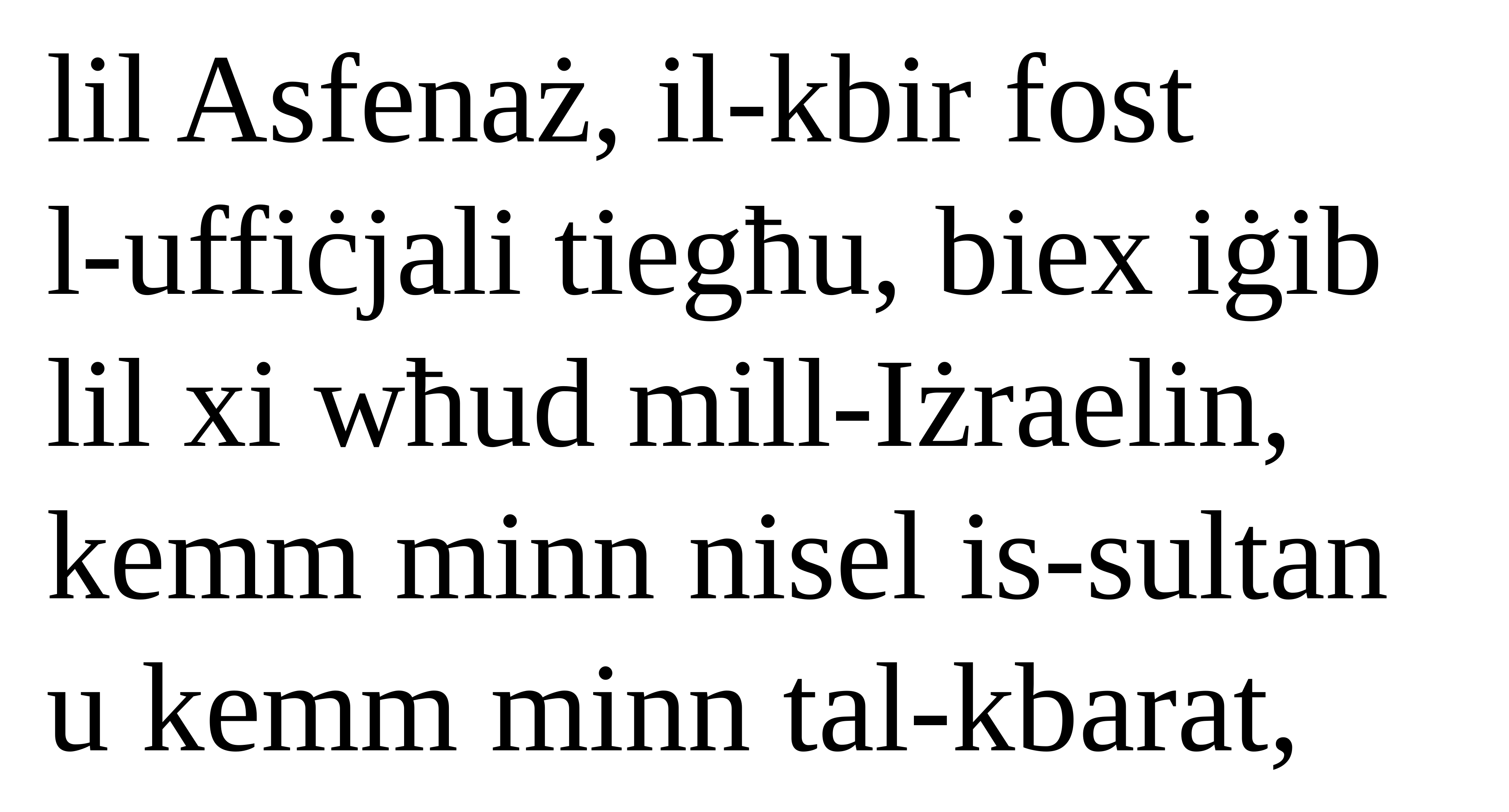

lil Asfenaż, il-kbir fost
l-uffiċjali tiegħu, biex iġib lil xi wħud mill-Iżraelin, kemm minn nisel is-sultan u kemm minn tal-kbarat,